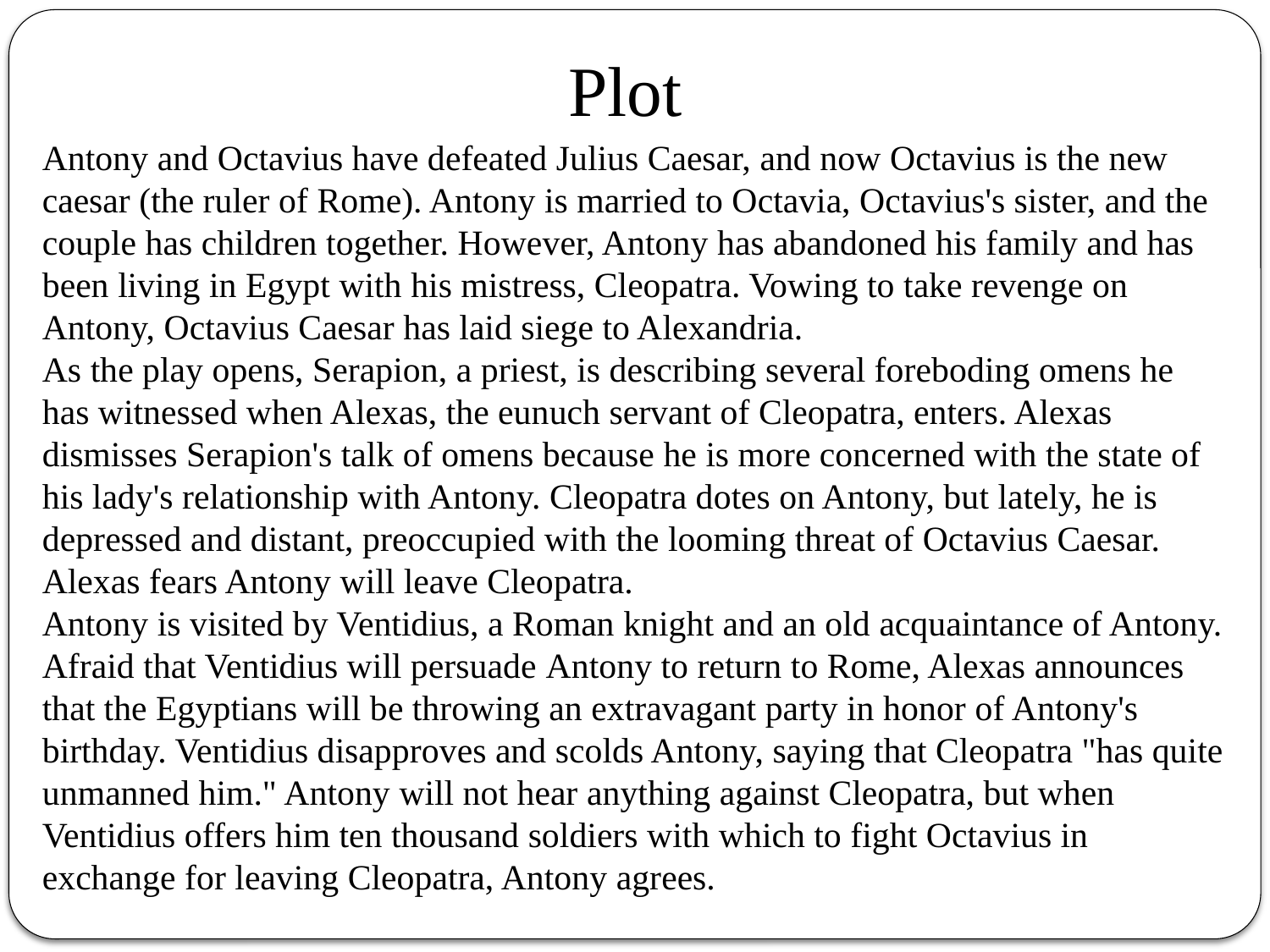

Plot
Antony and Octavius have defeated Julius Caesar, and now Octavius is the new caesar (the ruler of Rome). Antony is married to Octavia, Octavius's sister, and the couple has children together. However, Antony has abandoned his family and has been living in Egypt with his mistress, Cleopatra. Vowing to take revenge on Antony, Octavius Caesar has laid siege to Alexandria.
As the play opens, Serapion, a priest, is describing several foreboding omens he has witnessed when Alexas, the eunuch servant of Cleopatra, enters. Alexas dismisses Serapion's talk of omens because he is more concerned with the state of his lady's relationship with Antony. Cleopatra dotes on Antony, but lately, he is depressed and distant, preoccupied with the looming threat of Octavius Caesar. Alexas fears Antony will leave Cleopatra.
Antony is visited by Ventidius, a Roman knight and an old acquaintance of Antony. Afraid that Ventidius will persuade Antony to return to Rome, Alexas announces that the Egyptians will be throwing an extravagant party in honor of Antony's birthday. Ventidius disapproves and scolds Antony, saying that Cleopatra "has quite unmanned him." Antony will not hear anything against Cleopatra, but when Ventidius offers him ten thousand soldiers with which to fight Octavius in exchange for leaving Cleopatra, Antony agrees.